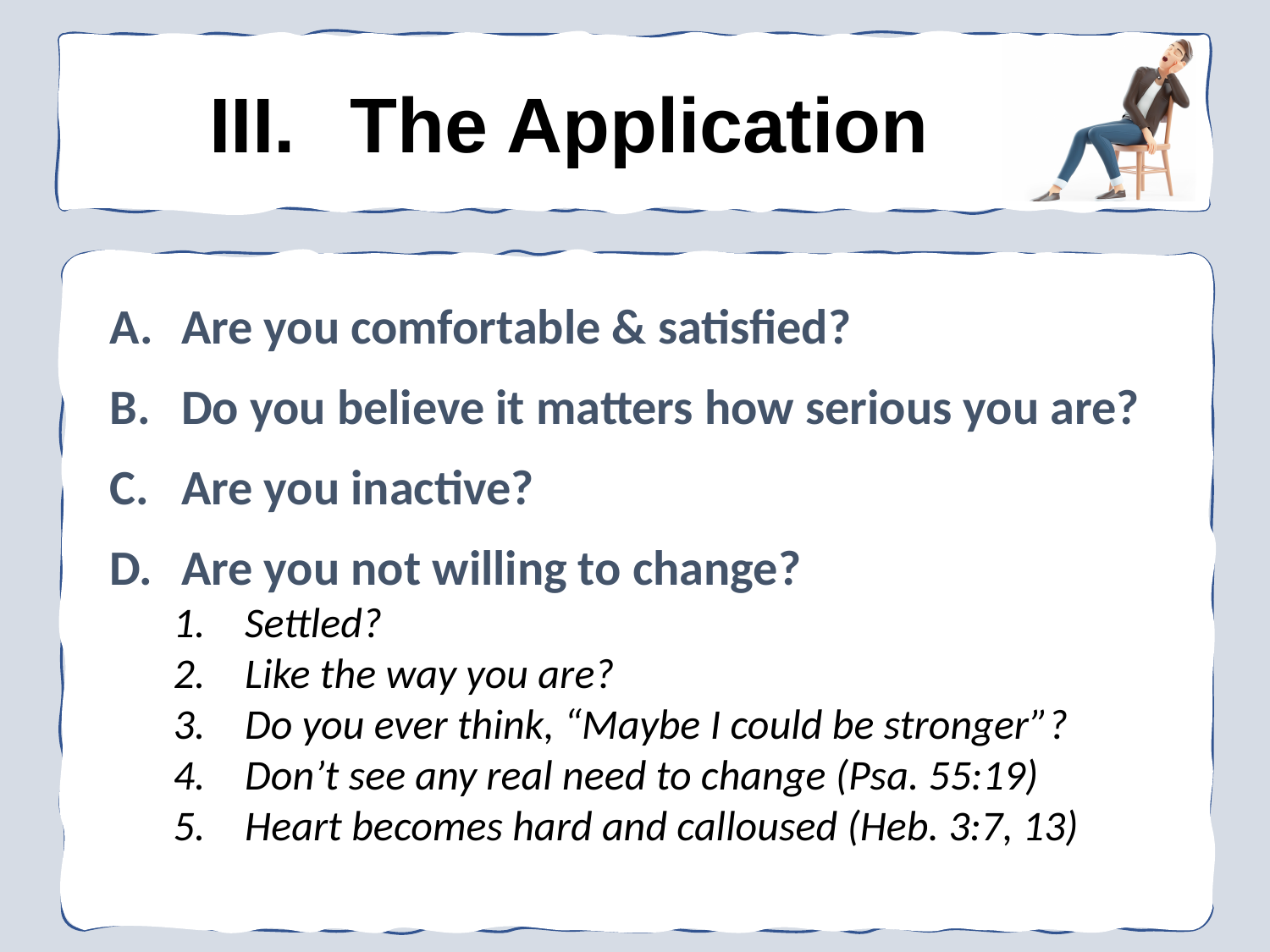

The Application
Are you comfortable & satisfied?

Do you believe it matters how serious you are?

Are you inactive?

Are you not willing to change?
Settled?
Like the way you are?
Do you ever think, “Maybe I could be stronger”?
Don’t see any real need to change (Psa. 55:19)
Heart becomes hard and calloused (Heb. 3:7, 13)